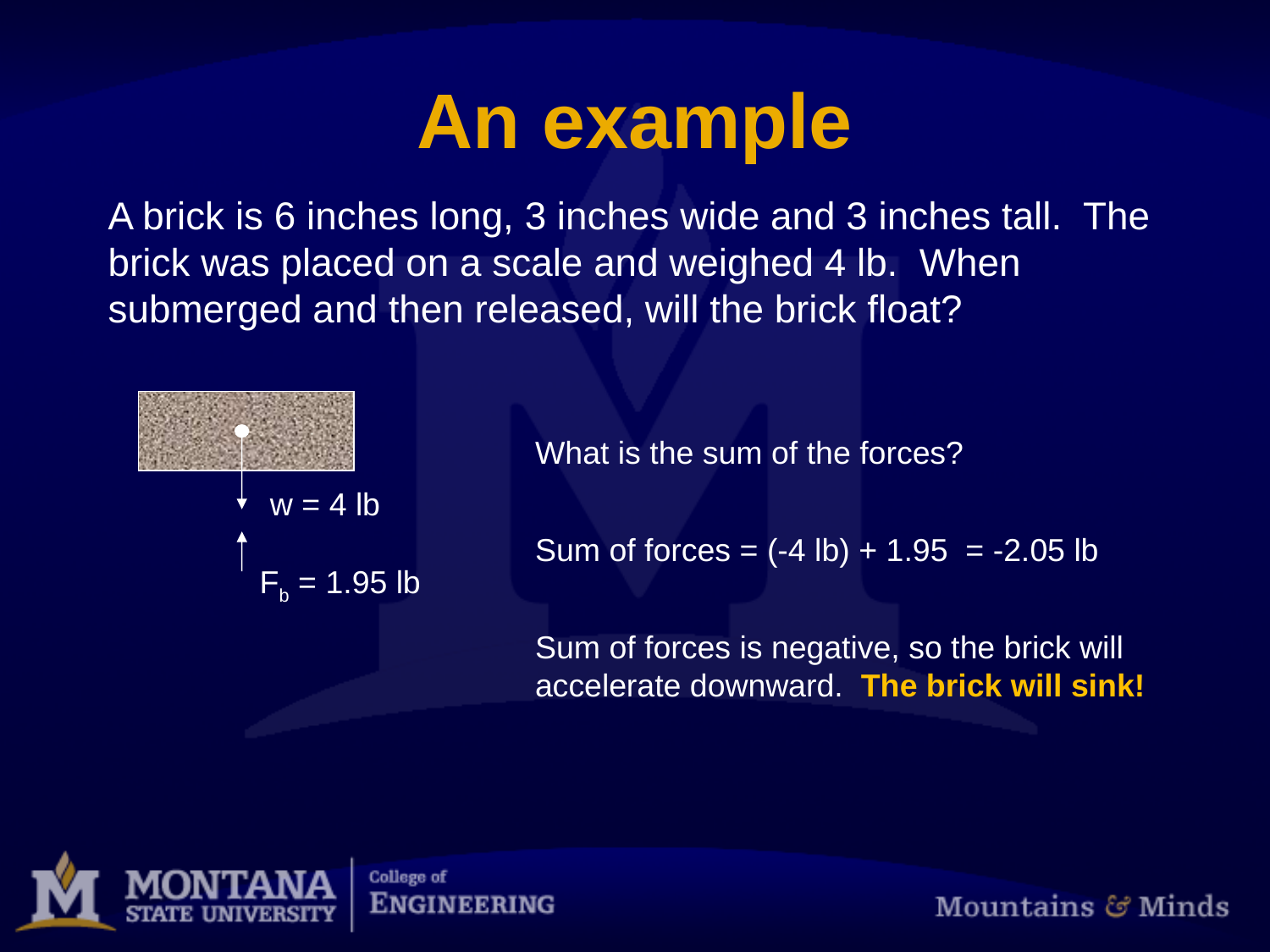

# An example
A brick is 6 inches long, 3 inches wide and 3 inches tall.  The brick was placed on a scale and weighed 4 lb.  When submerged and then released, will the brick float?

What is the sum of the forces?

Sum of forces = (-4 lb) + 1.95  = -2.05 lb

Sum of forces is negative, so the brick will accelerate downward.  The brick will sink!

 w = 4 lb

Fb = 1.95 lb